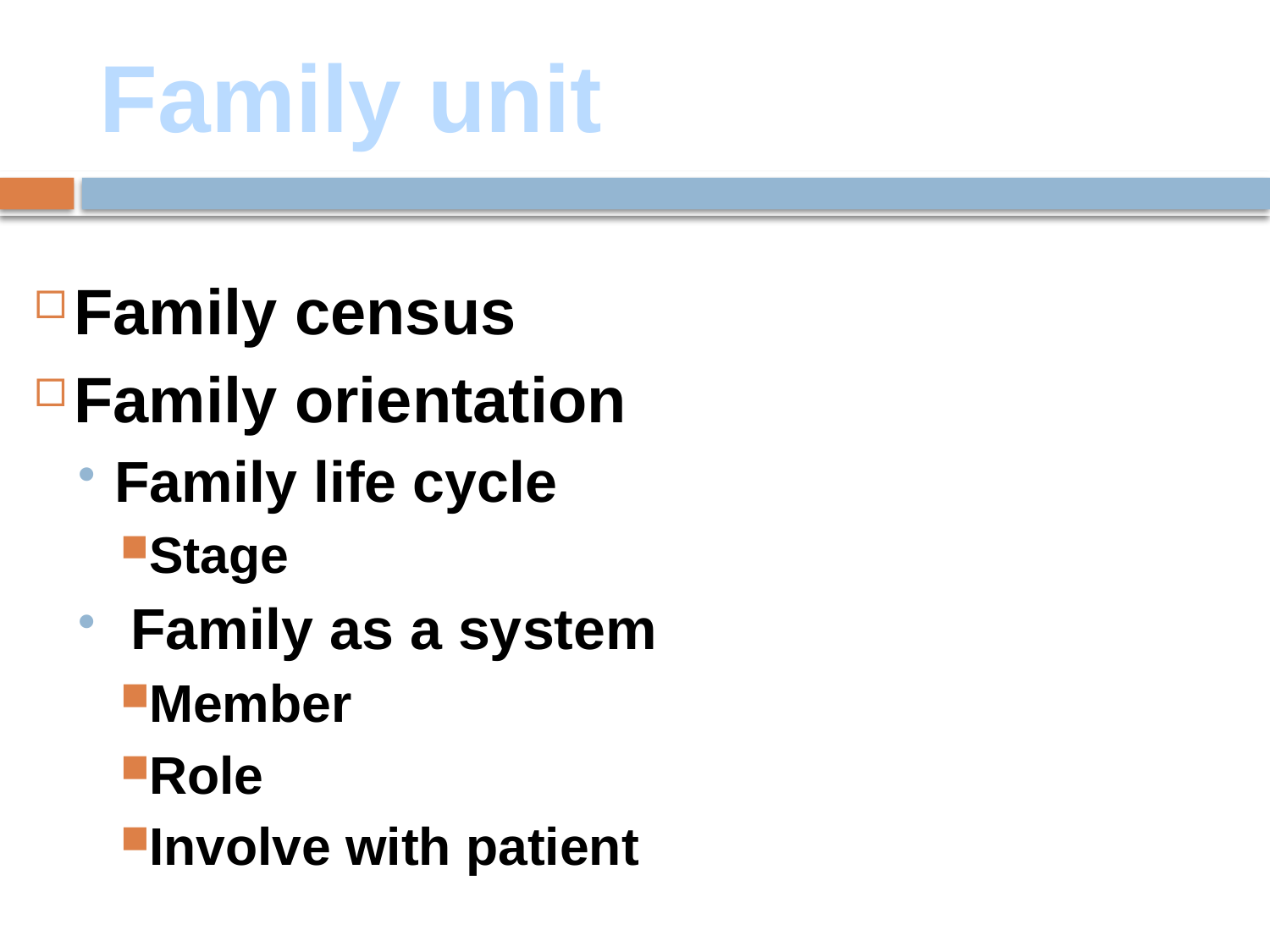

Family unit
Family census
Family orientation
Family life cycle
Stage
 Family as a system
Member
Role
Involve with patient